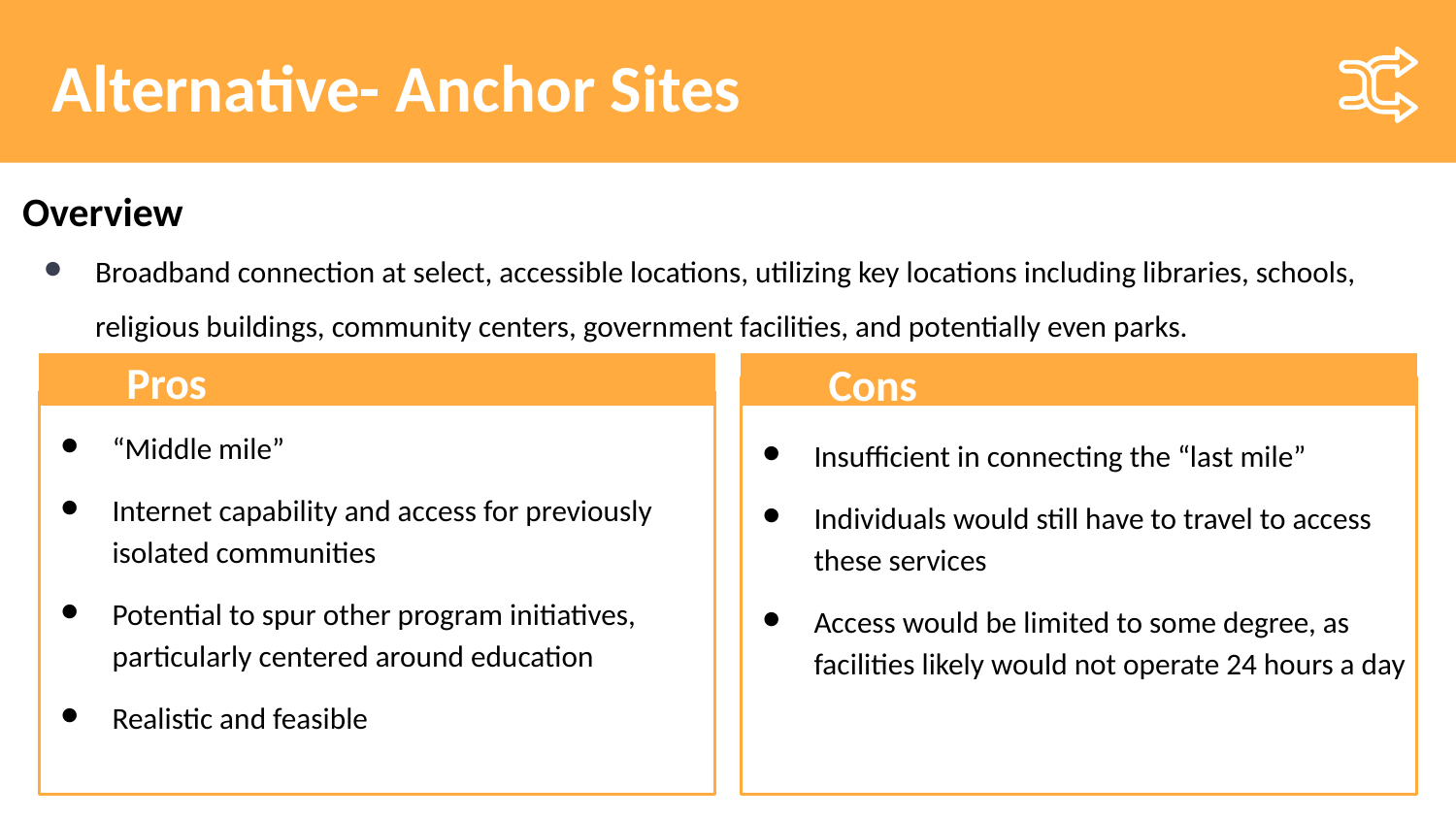

Reflections
Alternative- Anchor Sites

#
Overview
Broadband connection at select, accessible locations, utilizing key locations including libraries, schools, religious buildings, community centers, government facilities, and potentially even parks.
Pros
Cons

Insufficient in connecting the “last mile”
Individuals would still have to travel to access these services
Access would be limited to some degree, as facilities likely would not operate 24 hours a day

“Middle mile”
Internet capability and access for previously isolated communities
Potential to spur other program initiatives, particularly centered around education
Realistic and feasible